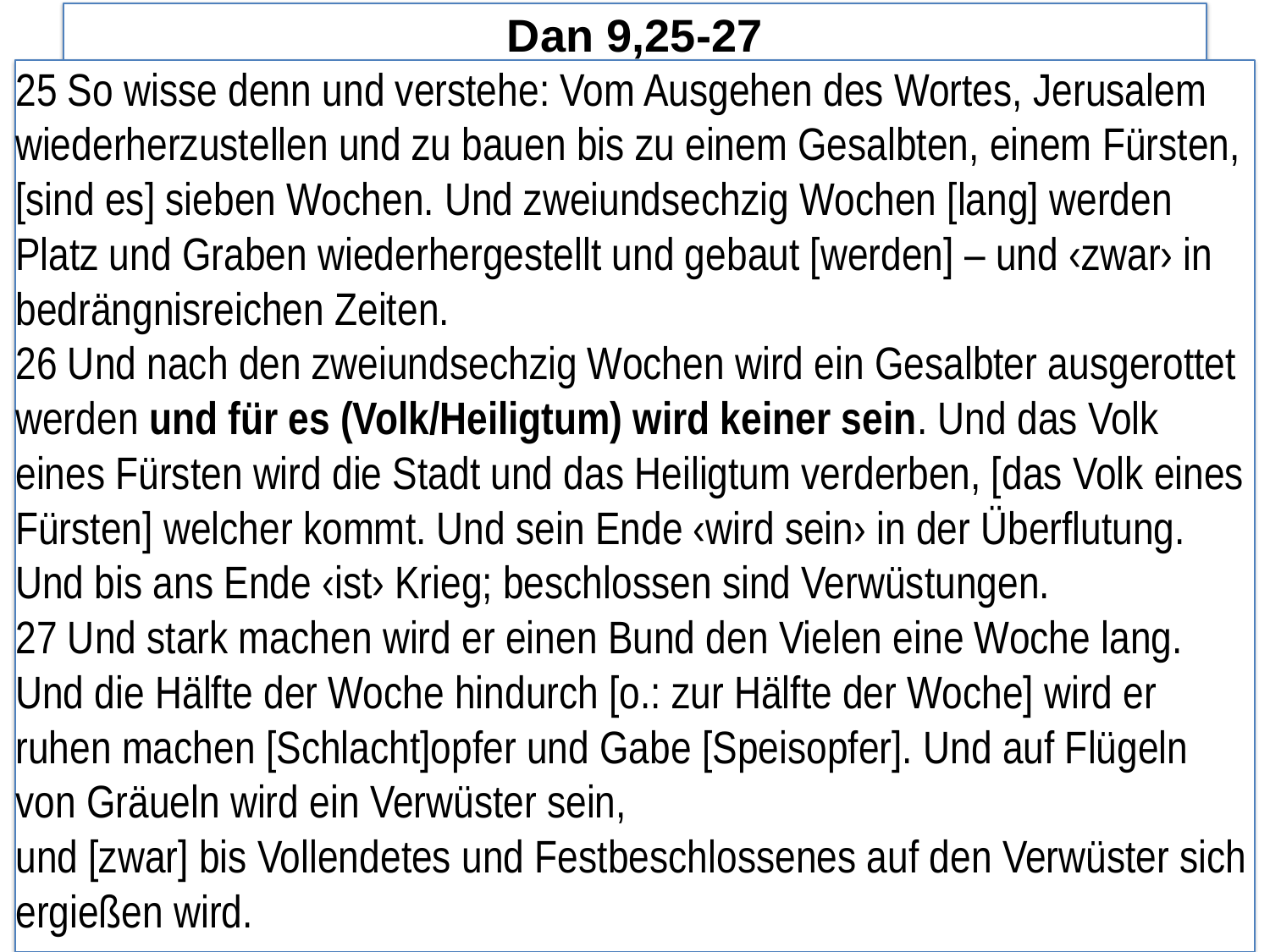

# Dan 9,25-27
25 So wisse denn und verstehe: Vom Ausgehen des Wortes, Jerusalem wiederherzustellen und zu bauen bis zu einem Gesalbten, einem Fürsten, [sind es] sieben Wochen. Und zweiundsechzig Wochen [lang] werden Platz und Graben wiederhergestellt und gebaut [werden] – und ‹zwar› in bedrängnisreichen Zeiten.
26 Und nach den zweiundsechzig Wochen wird ein Gesalbter ausgerottet werden und für es (Volk/Heiligtum) wird keiner sein. Und das Volk eines Fürsten wird die Stadt und das Heiligtum verderben, [das Volk eines Fürsten] welcher kommt. Und sein Ende ‹wird sein› in der Überflutung. Und bis ans Ende ‹ist› Krieg; beschlossen sind Verwüstungen.
27 Und stark machen wird er einen Bund den Vielen eine Woche lang. Und die Hälfte der Woche hindurch [o.: zur Hälfte der Woche] wird er ruhen machen [Schlacht]opfer und Gabe [Speisopfer]. Und auf Flügeln von Gräueln wird ein Verwüster sein,
und [zwar] bis Vollendetes und Festbeschlossenes auf den Verwüster sich ergießen wird.